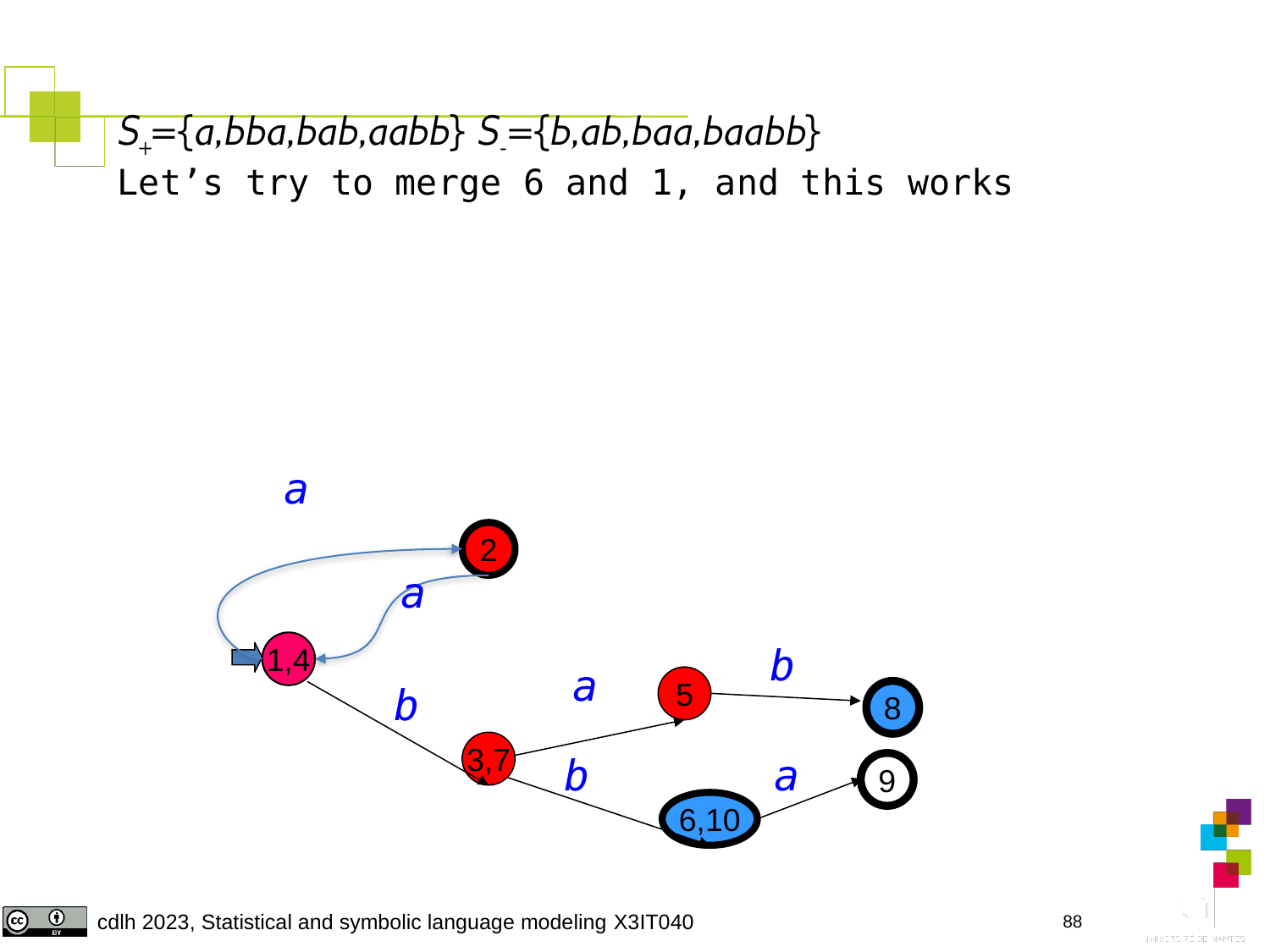

S+={a,bba,bab,aabb} S-={b,ab,baa,baabb}
Let’s try to merge 6 and 1, and this works

a
2
a
1,4
b

a
5
b
8
3,7
b
a
9
6,10
88